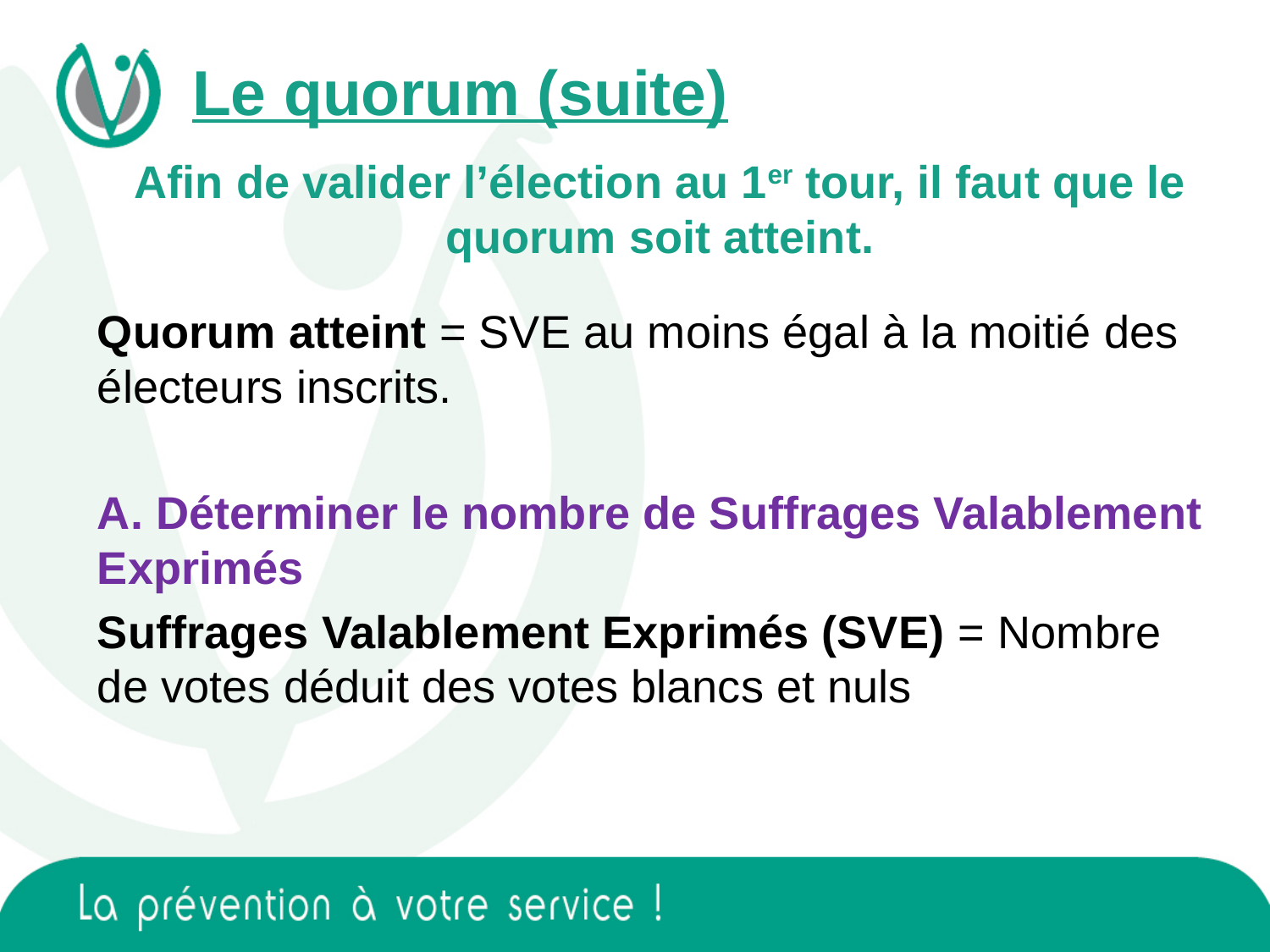

Le quorum (suite)
Afin de valider l’élection au 1er tour, il faut que le quorum soit atteint.

Quorum atteint = SVE au moins égal à la moitié des électeurs inscrits.

A. Déterminer le nombre de Suffrages Valablement Exprimés
Suffrages Valablement Exprimés (SVE) = Nombre de votes déduit des votes blancs et nuls